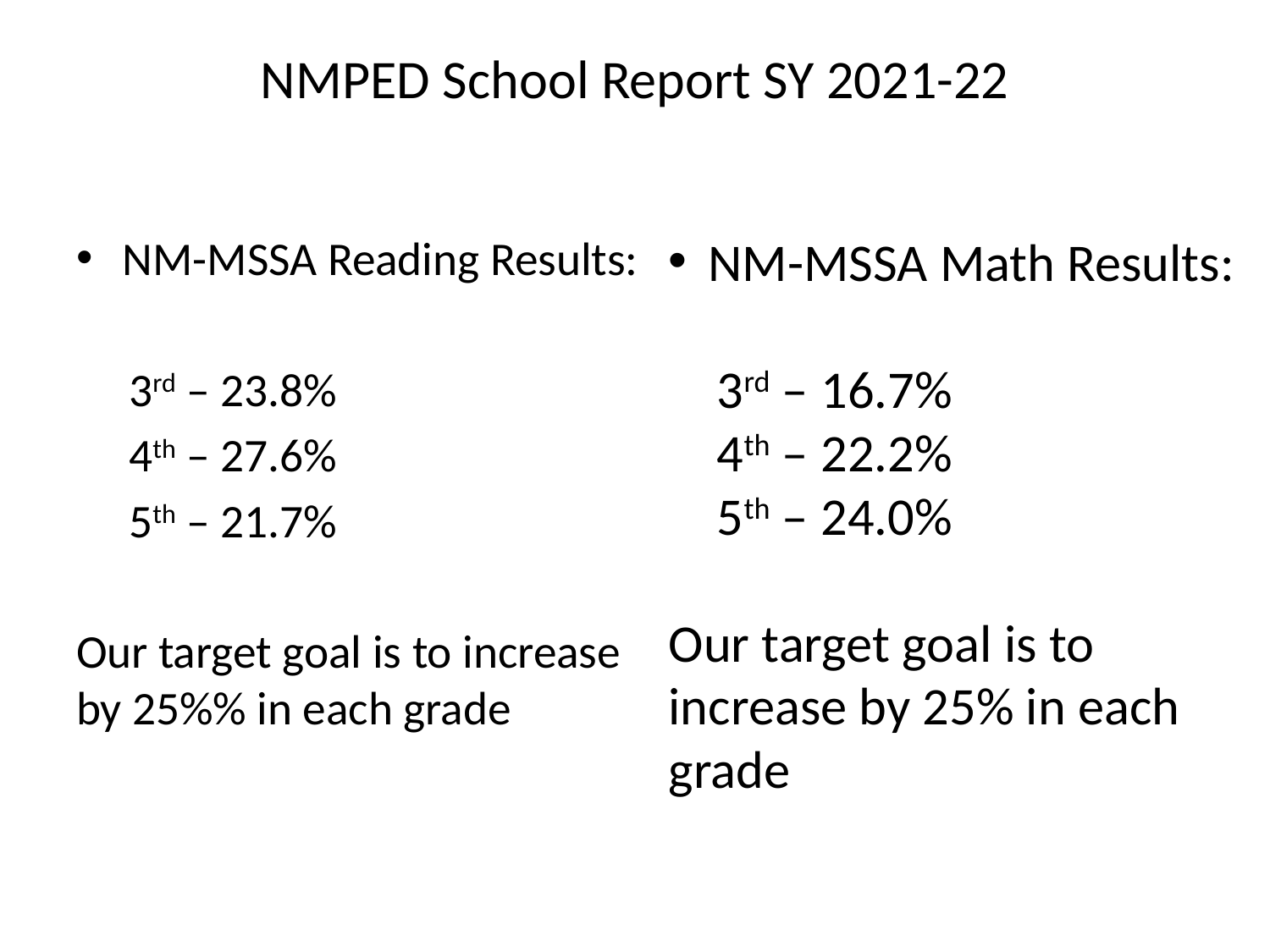

# NMPED School Report SY 2021-22
NM-MSSA Reading Results:

     3rd – 23.8%
     4th – 27.6%
     5th – 21.7%

Our target goal is to increase by 25%% in each grade

NM-MSSA Math Results:

    3rd – 16.7%
    4th – 22.2%
    5th – 24.0%

Our target goal is to increase by 25% in each grade